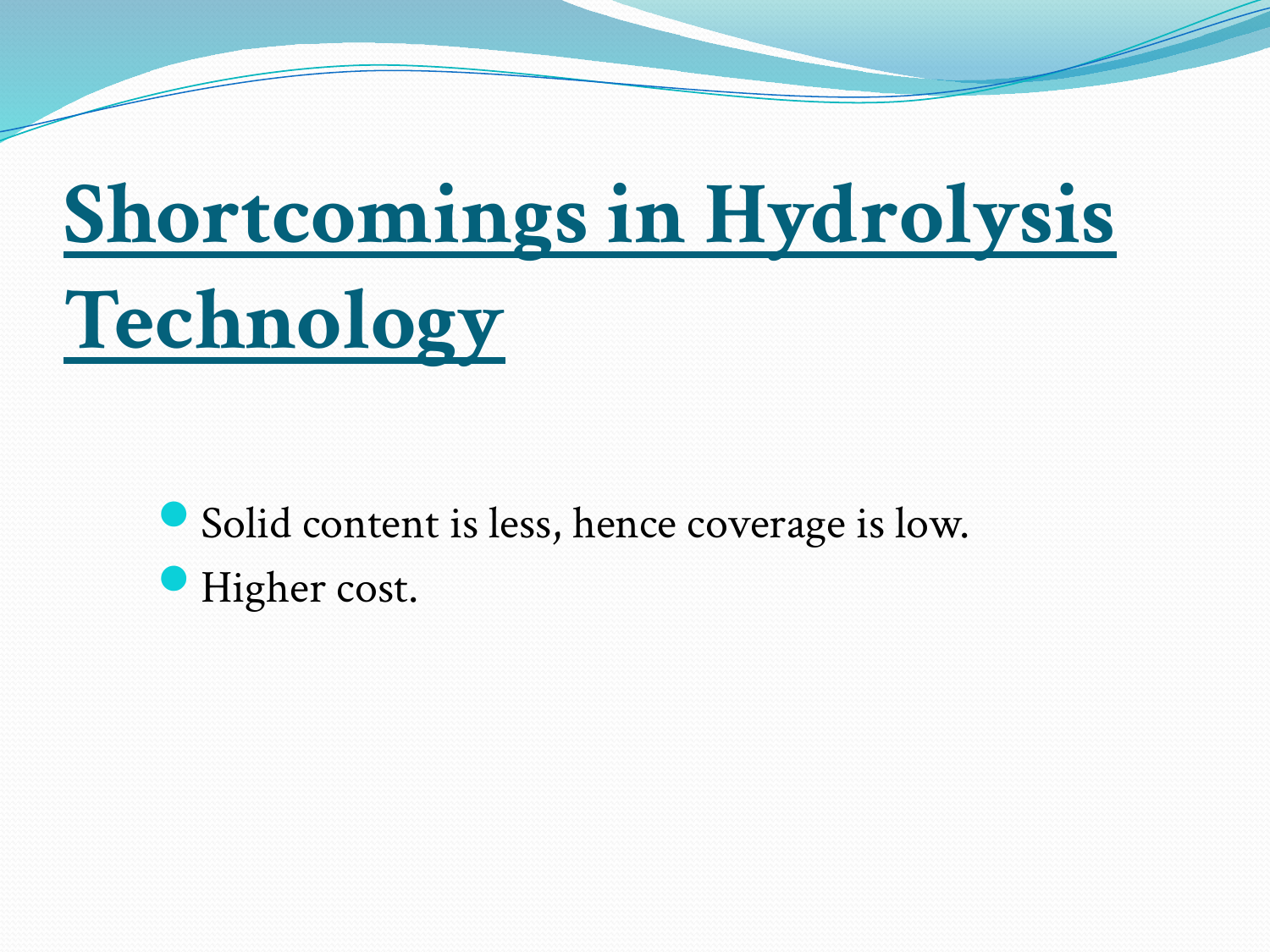

# Shortcomings in Hydrolysis Technology
Solid content is less, hence coverage is low.
Higher cost.